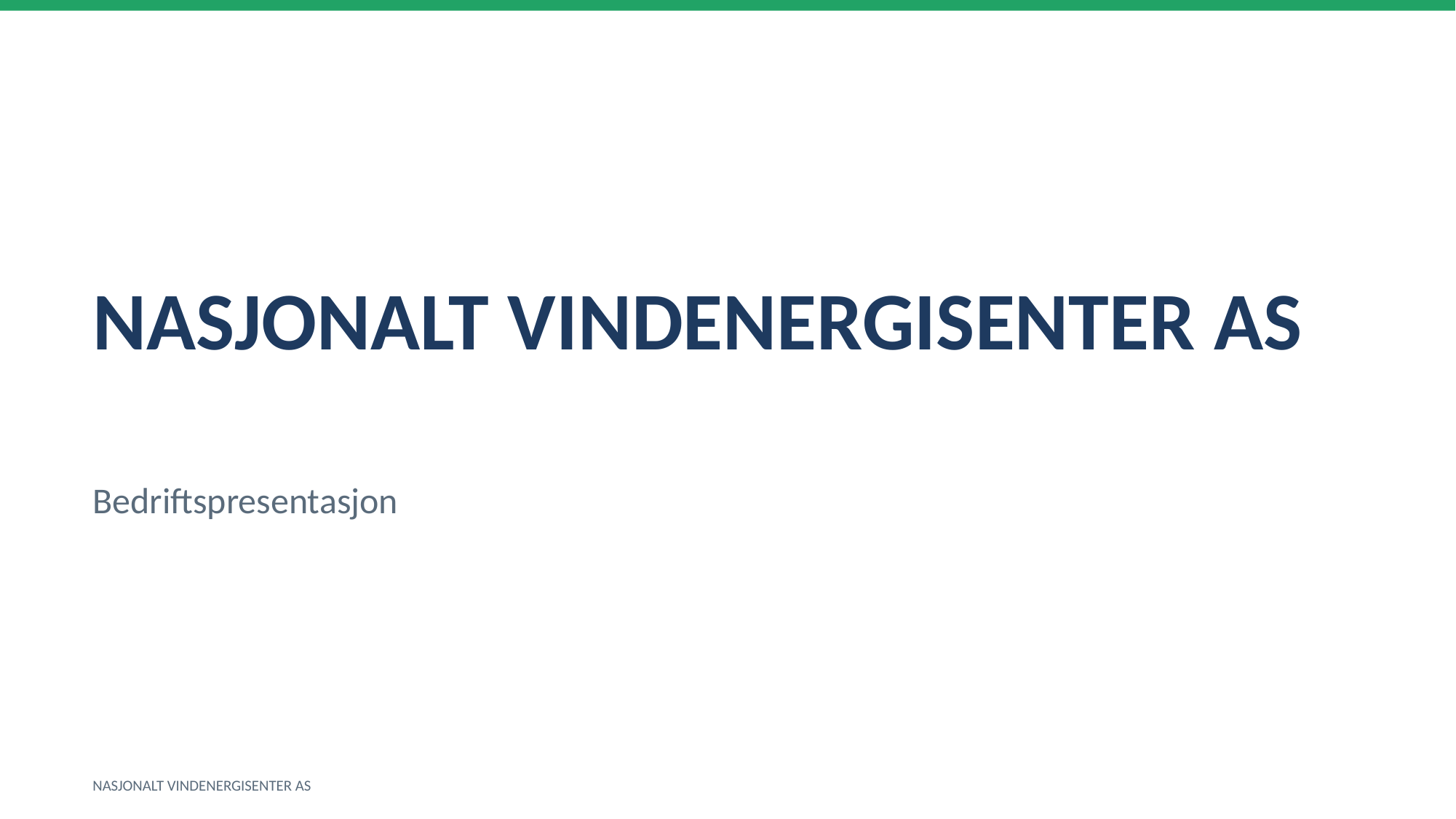

NASJONALT VINDENERGISENTER AS
Bedriftspresentasjon
NASJONALT VINDENERGISENTER AS